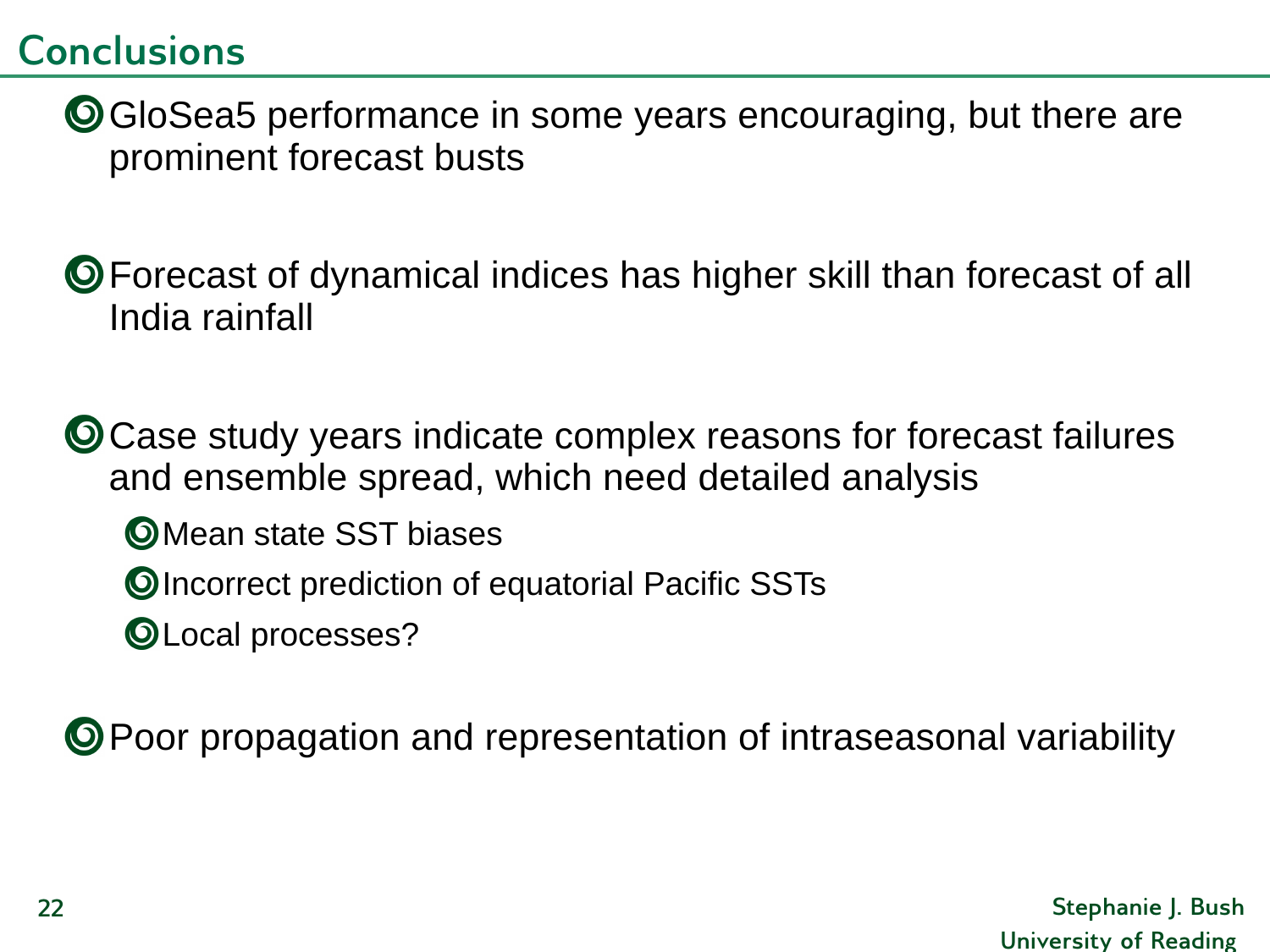

# Conclusions
GloSea5 performance in some years encouraging, but there are prominent forecast busts

Forecast of dynamical indices has higher skill than forecast of all India rainfall

Case study years indicate complex reasons for forecast failures and ensemble spread, which need detailed analysis
Mean state SST biases
Incorrect prediction of equatorial Pacific SSTs
Local processes?

Poor propagation and representation of intraseasonal variability
22